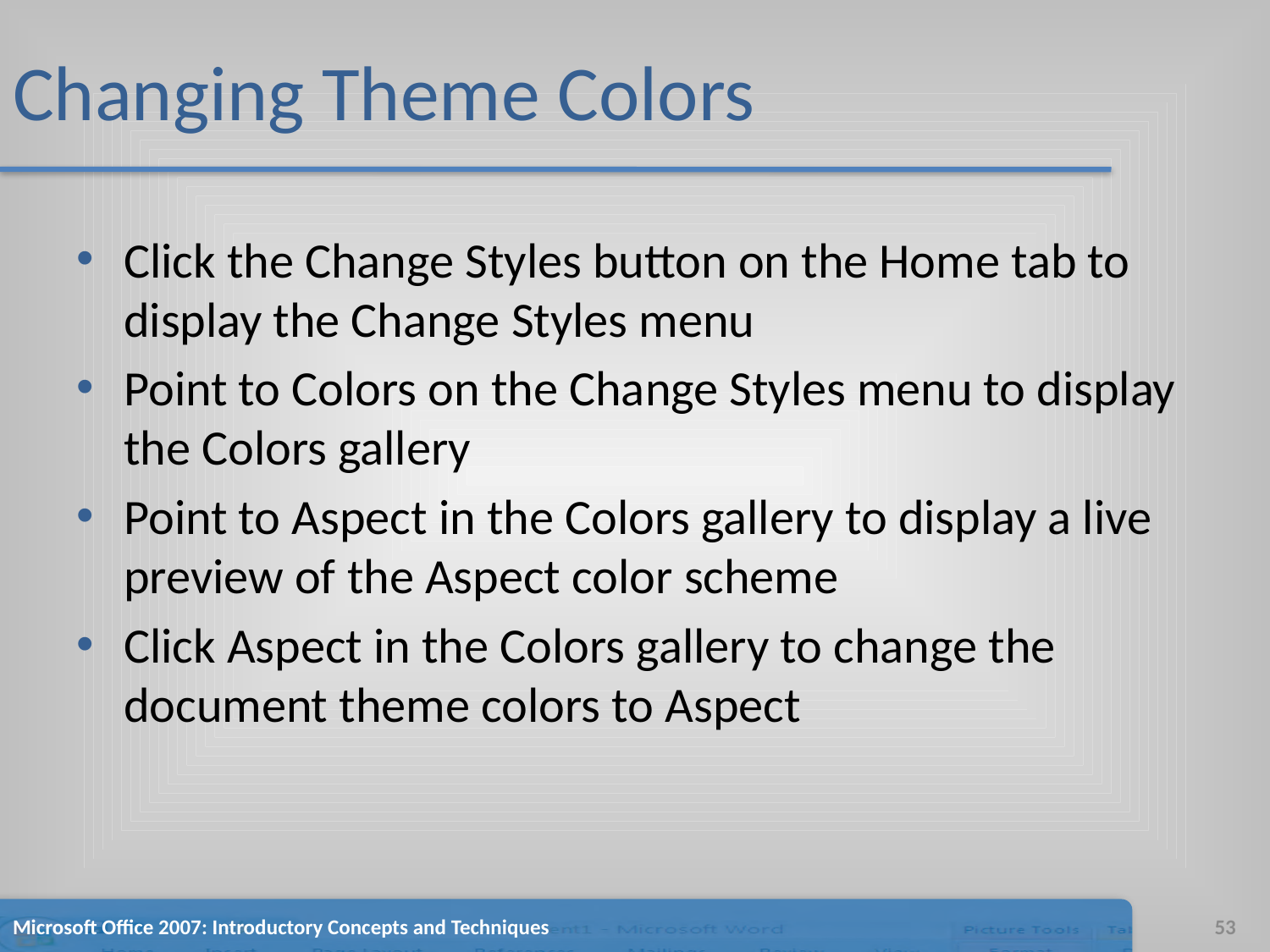

# Changing Theme Colors
Click the Change Styles button on the Home tab to display the Change Styles menu
Point to Colors on the Change Styles menu to display the Colors gallery
Point to Aspect in the Colors gallery to display a live preview of the Aspect color scheme
Click Aspect in the Colors gallery to change the document theme colors to Aspect
Microsoft Office 2007: Introductory Concepts and Techniques
53